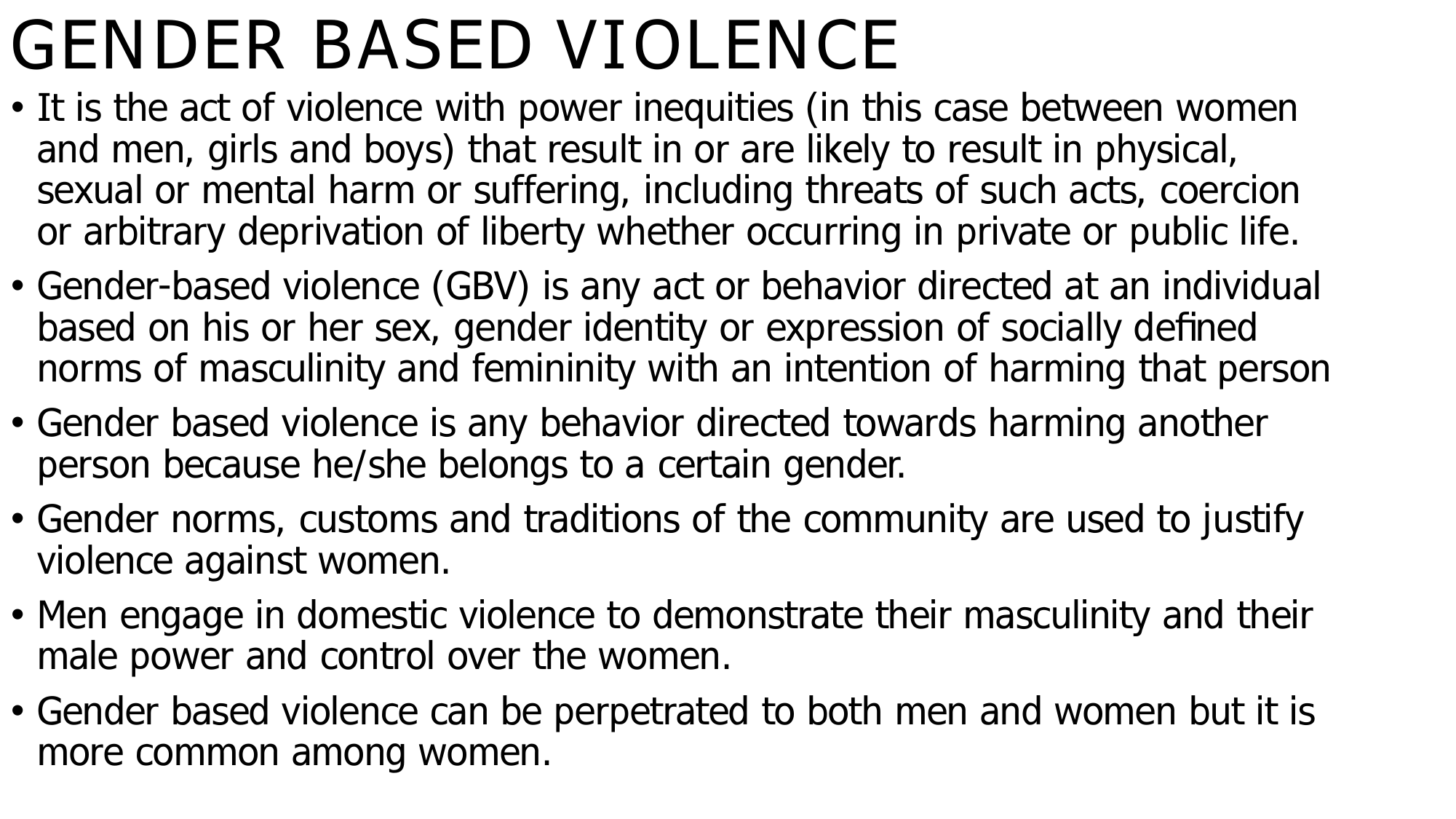

# GENDER BASED VIOLENCE
It is the act of violence with power inequities (in this case between women and men, girls and boys) that result in or are likely to result in physical, sexual or mental harm or suffering, including threats of such acts, coercion or arbitrary deprivation of liberty whether occurring in private or public life.
Gender-based violence (GBV) is any act or behavior directed at an individual based on his or her sex, gender identity or expression of socially defined norms of masculinity and femininity with an intention of harming that person
Gender based violence is any behavior directed towards harming another person because he/she belongs to a certain gender.
Gender norms, customs and traditions of the community are used to justify violence against women.
Men engage in domestic violence to demonstrate their masculinity and their male power and control over the women.
Gender based violence can be perpetrated to both men and women but it is more common among women.